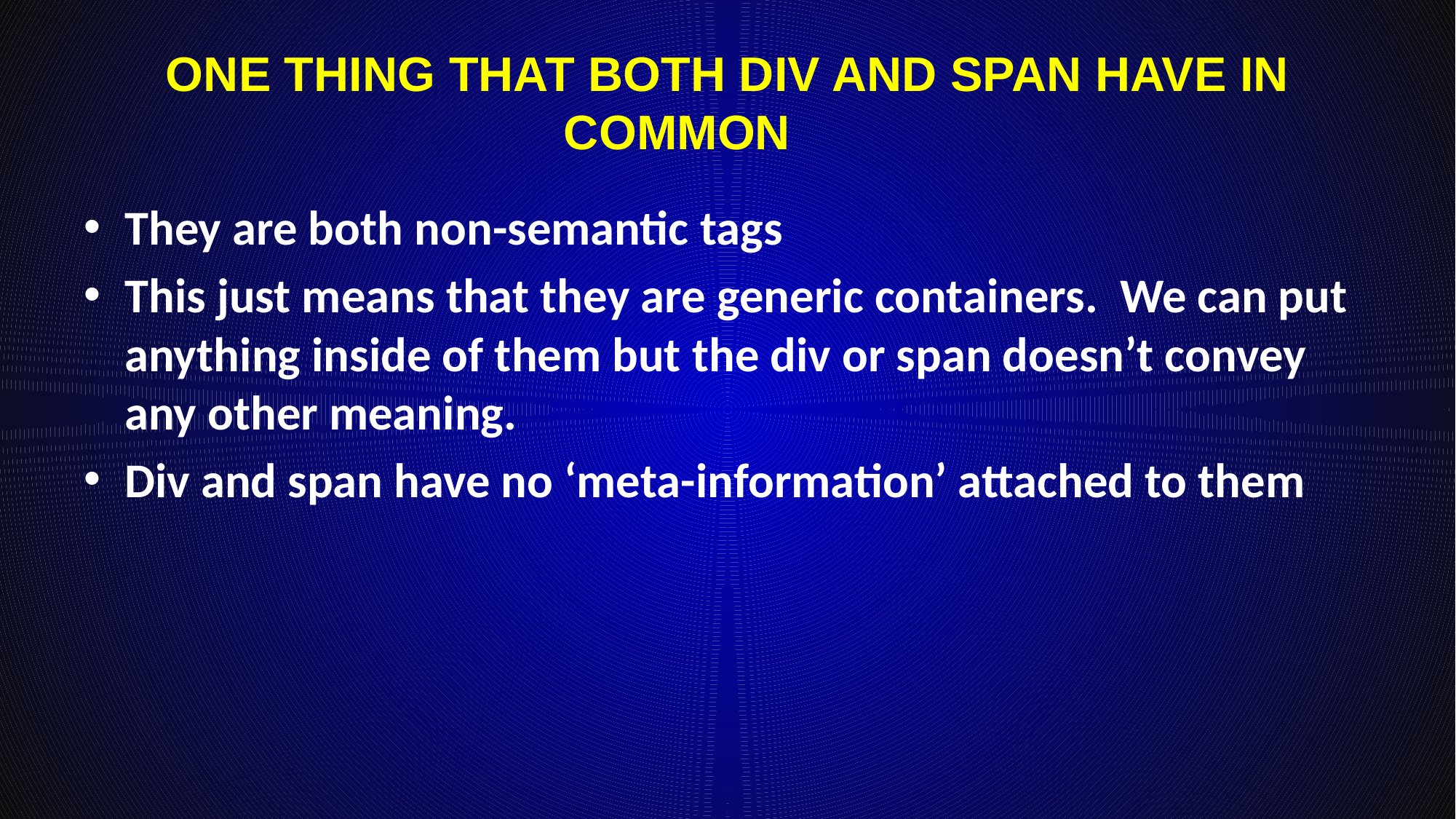

# One thing that both Div and span have in common
They are both non-semantic tags
This just means that they are generic containers.  We can put anything inside of them but the div or span doesn’t convey any other meaning.
Div and span have no ‘meta-information’ attached to them